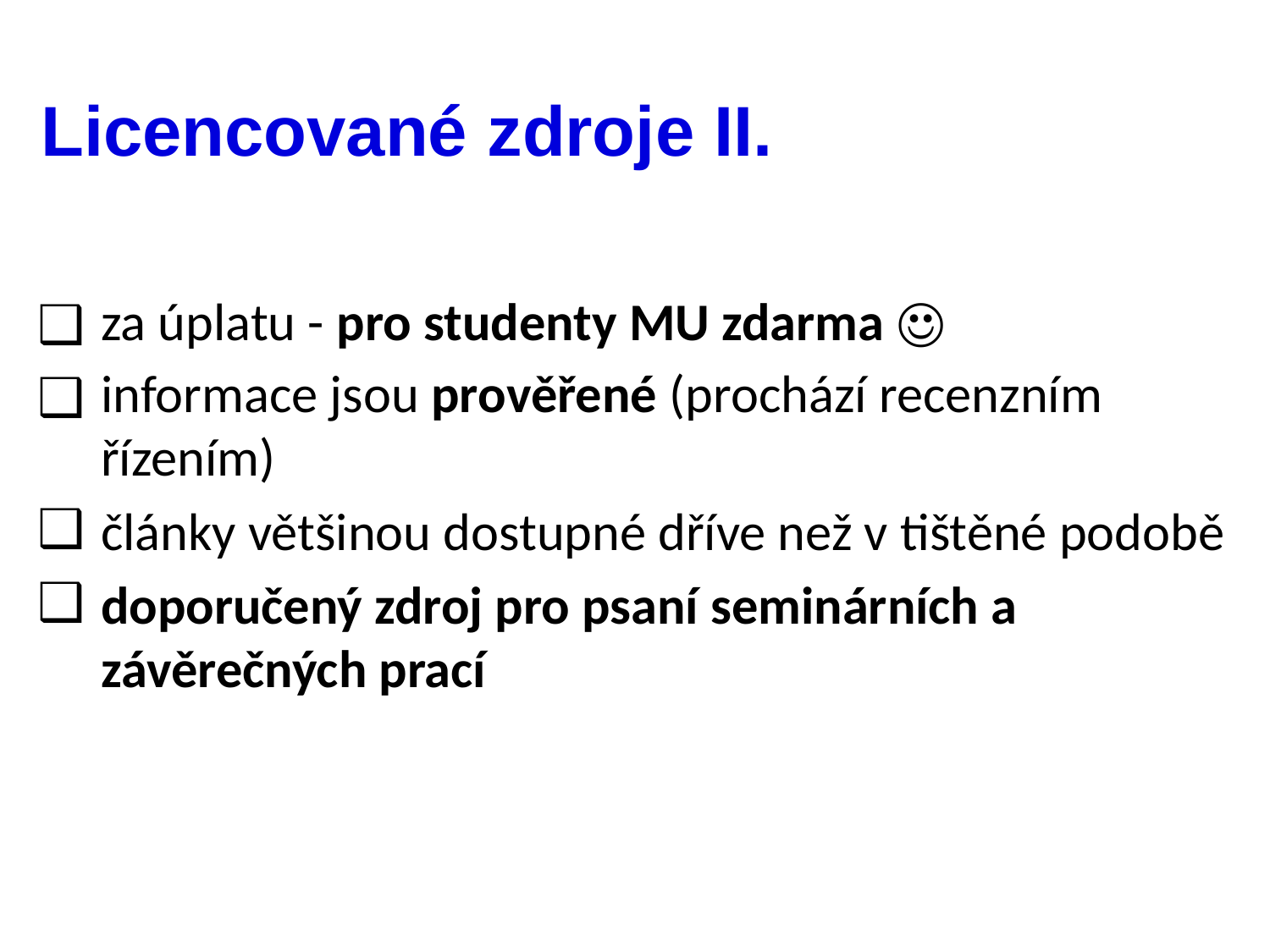

# Licencované zdroje II.
za úplatu - pro studenty MU zdarma ☺
informace jsou prověřené (prochází recenzním řízením)
články většinou dostupné dříve než v tištěné podobě
doporučený zdroj pro psaní seminárních a závěrečných prací